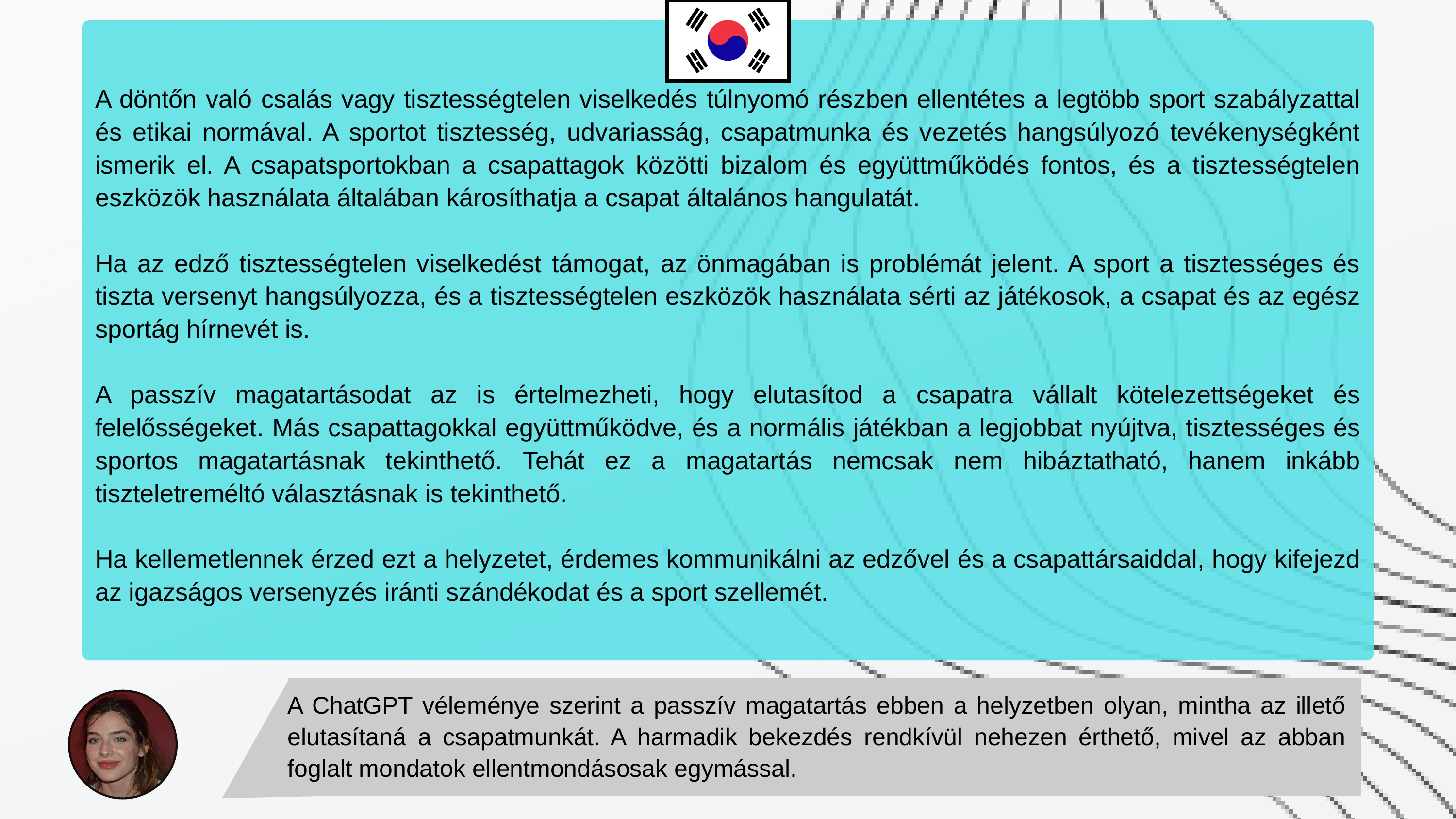

A döntőn való csalás vagy tisztességtelen viselkedés túlnyomó részben ellentétes a legtöbb sport szabályzattal és etikai normával. A sportot tisztesség, udvariasság, csapatmunka és vezetés hangsúlyozó tevékenységként ismerik el. A csapatsportokban a csapattagok közötti bizalom és együttműködés fontos, és a tisztességtelen eszközök használata általában károsíthatja a csapat általános hangulatát.

Ha az edző tisztességtelen viselkedést támogat, az önmagában is problémát jelent. A sport a tisztességes és tiszta versenyt hangsúlyozza, és a tisztességtelen eszközök használata sérti az játékosok, a csapat és az egész sportág hírnevét is.

A passzív magatartásodat az is értelmezheti, hogy elutasítod a csapatra vállalt kötelezettségeket és felelősségeket. Más csapattagokkal együttműködve, és a normális játékban a legjobbat nyújtva, tisztességes és sportos magatartásnak tekinthető. Tehát ez a magatartás nemcsak nem hibáztatható, hanem inkább tiszteletreméltó választásnak is tekinthető.

Ha kellemetlennek érzed ezt a helyzetet, érdemes kommunikálni az edzővel és a csapattársaiddal, hogy kifejezd az igazságos versenyzés iránti szándékodat és a sport szellemét.

A ChatGPT véleménye szerint a passzív magatartás ebben a helyzetben olyan, mintha az illető elutasítaná a csapatmunkát. A harmadik bekezdés rendkívül nehezen érthető, mivel az abban foglalt mondatok ellentmondásosak egymással.